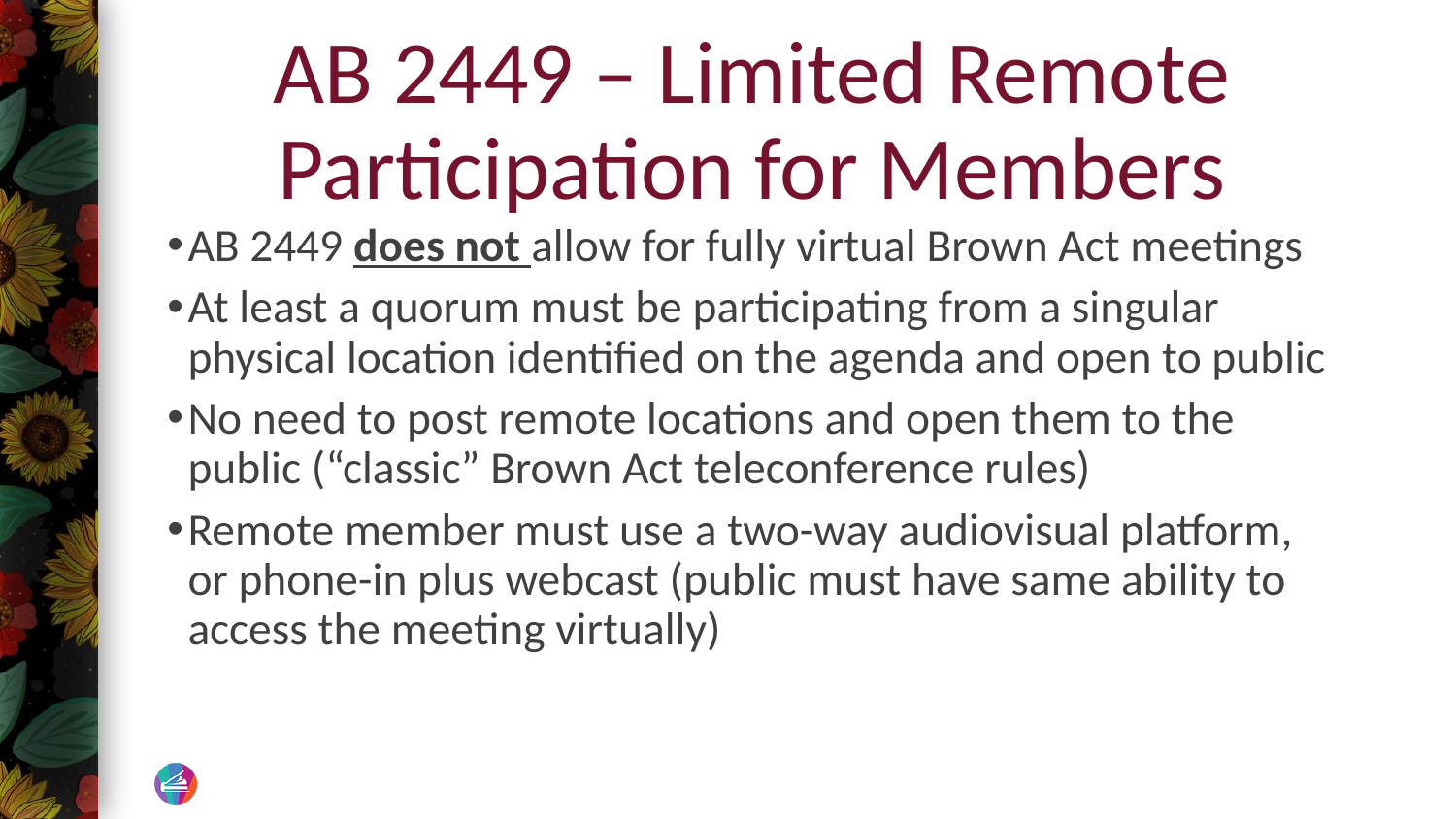

# AB 2449 – Limited Remote Participation for Members
AB 2449 does not allow for fully virtual Brown Act meetings
At least a quorum must be participating from a singular physical location identified on the agenda and open to public
No need to post remote locations and open them to the public (“classic” Brown Act teleconference rules)
Remote member must use a two-way audiovisual platform, or phone-in plus webcast (public must have same ability to access the meeting virtually)